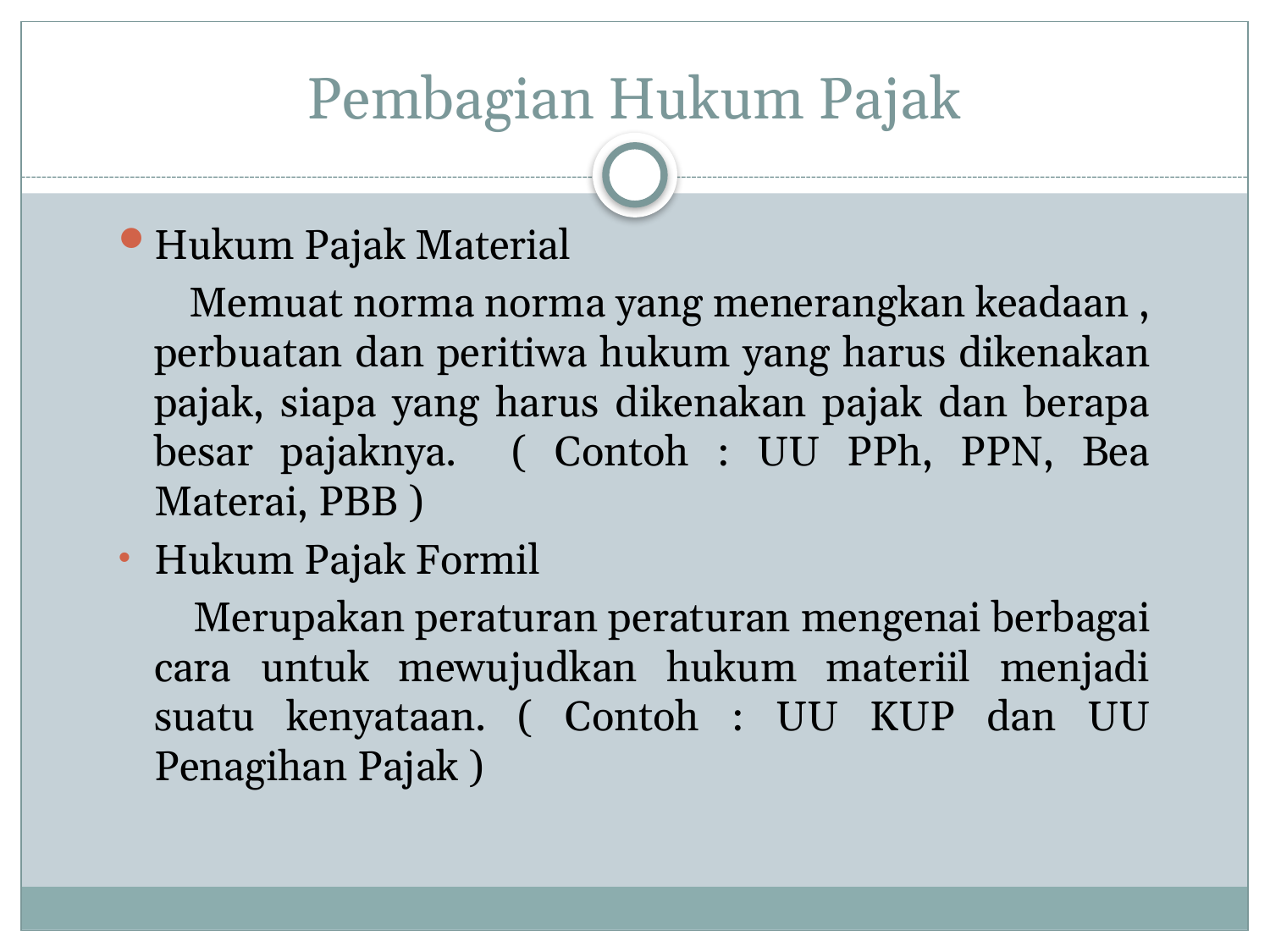

# Pembagian Hukum Pajak
Hukum Pajak Material
       Memuat norma norma yang menerangkan keadaan , perbuatan dan peritiwa hukum yang harus dikenakan pajak, siapa yang harus dikenakan pajak dan berapa besar pajaknya.  ( Contoh : UU PPh, PPN, Bea Materai, PBB )
Hukum Pajak Formil
       Merupakan peraturan peraturan mengenai berbagai cara untuk mewujudkan hukum materiil menjadi suatu kenyataan. ( Contoh : UU KUP dan UU Penagihan Pajak )